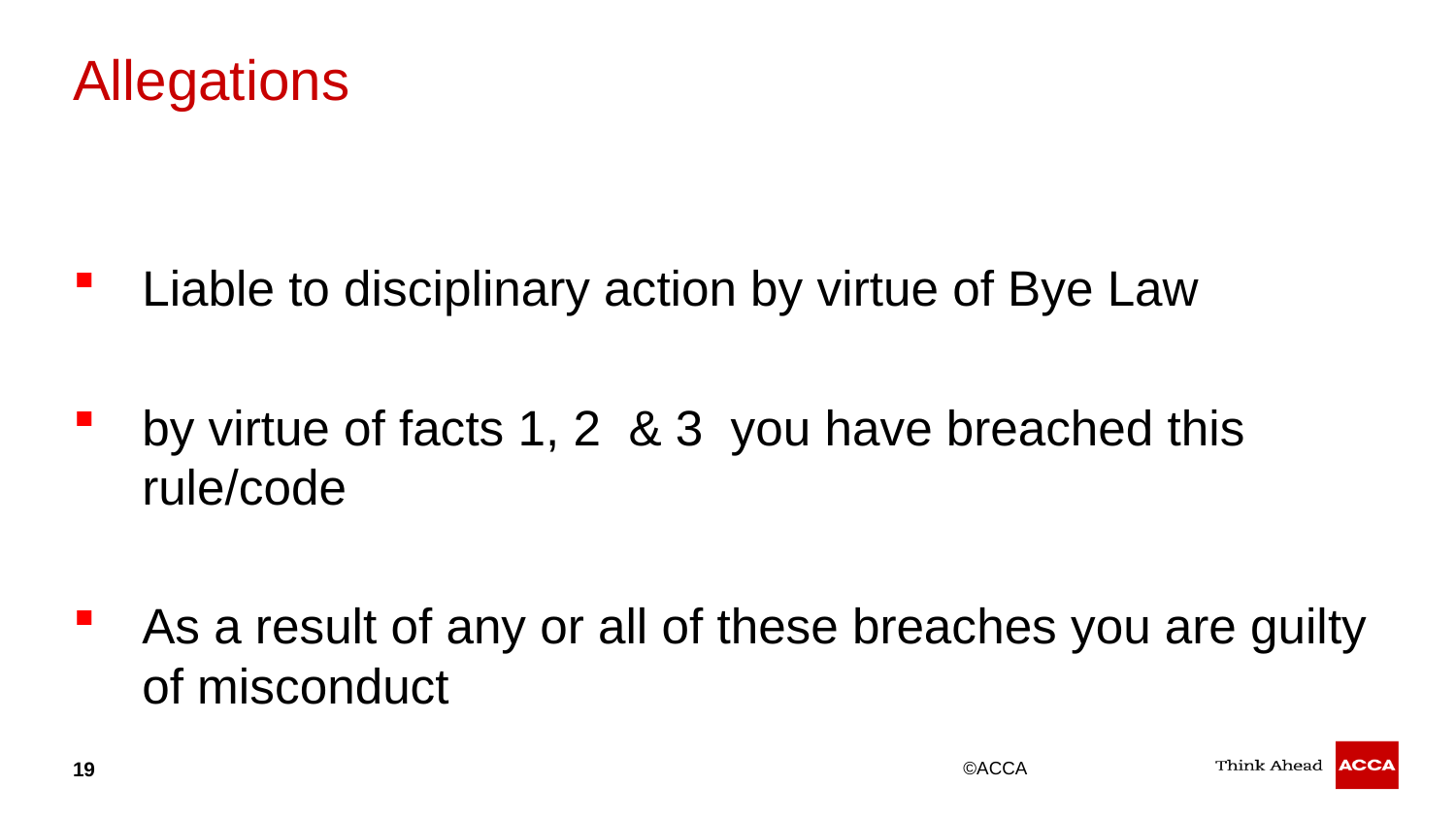

# Allegations

Liable to disciplinary action by virtue of Bye Law

by virtue of facts 1, 2  & 3  you have breached this rule/code

As a result of any or all of these breaches you are guilty of misconduct
19